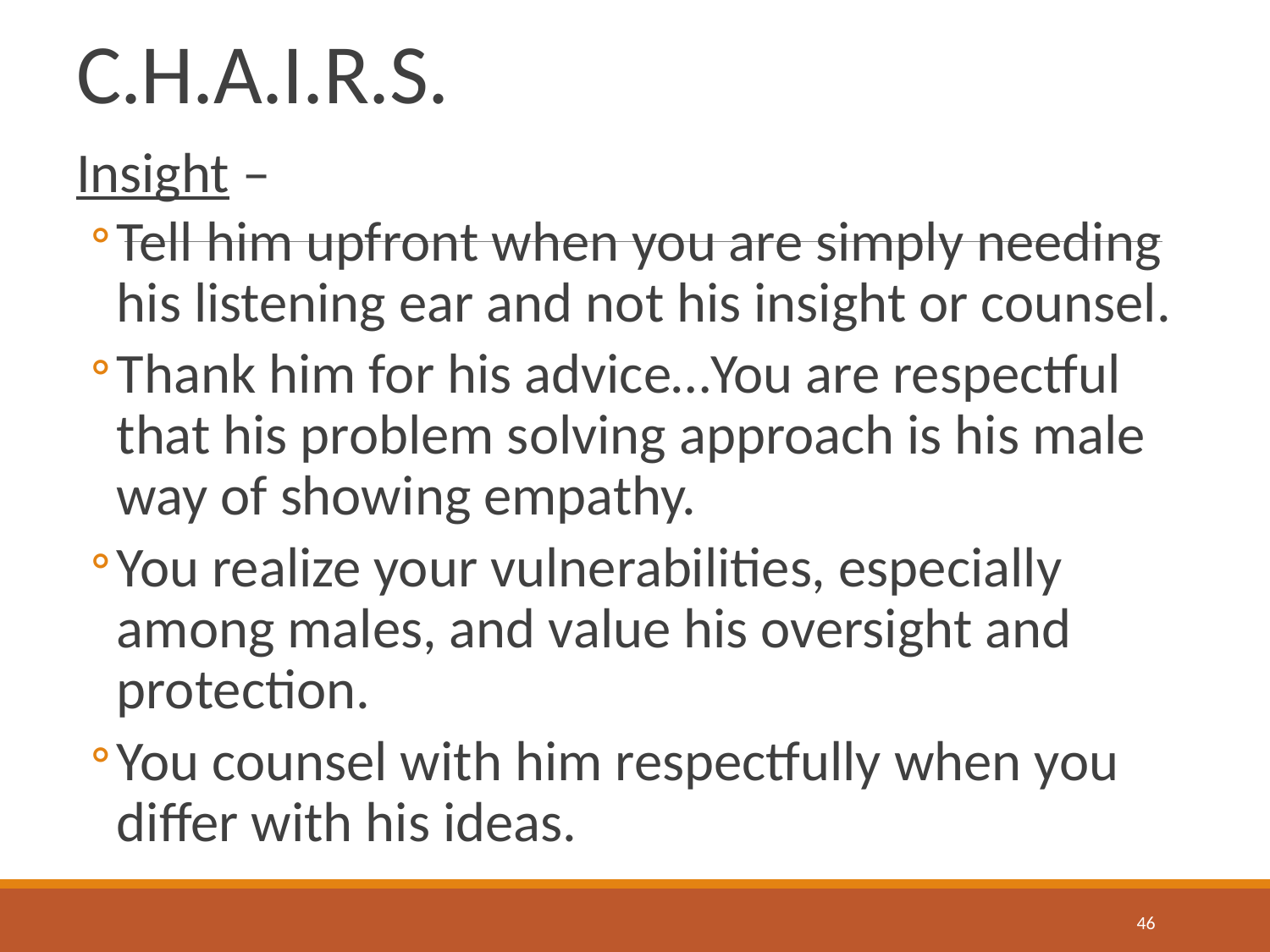

# C.H.A.I.R.S.
Insight –
Tell him upfront when you are simply needing his listening ear and not his insight or counsel.
Thank him for his advice…You are respectful that his problem solving approach is his male way of showing empathy.
You realize your vulnerabilities, especially among males, and value his oversight and protection.
You counsel with him respectfully when you differ with his ideas.
46